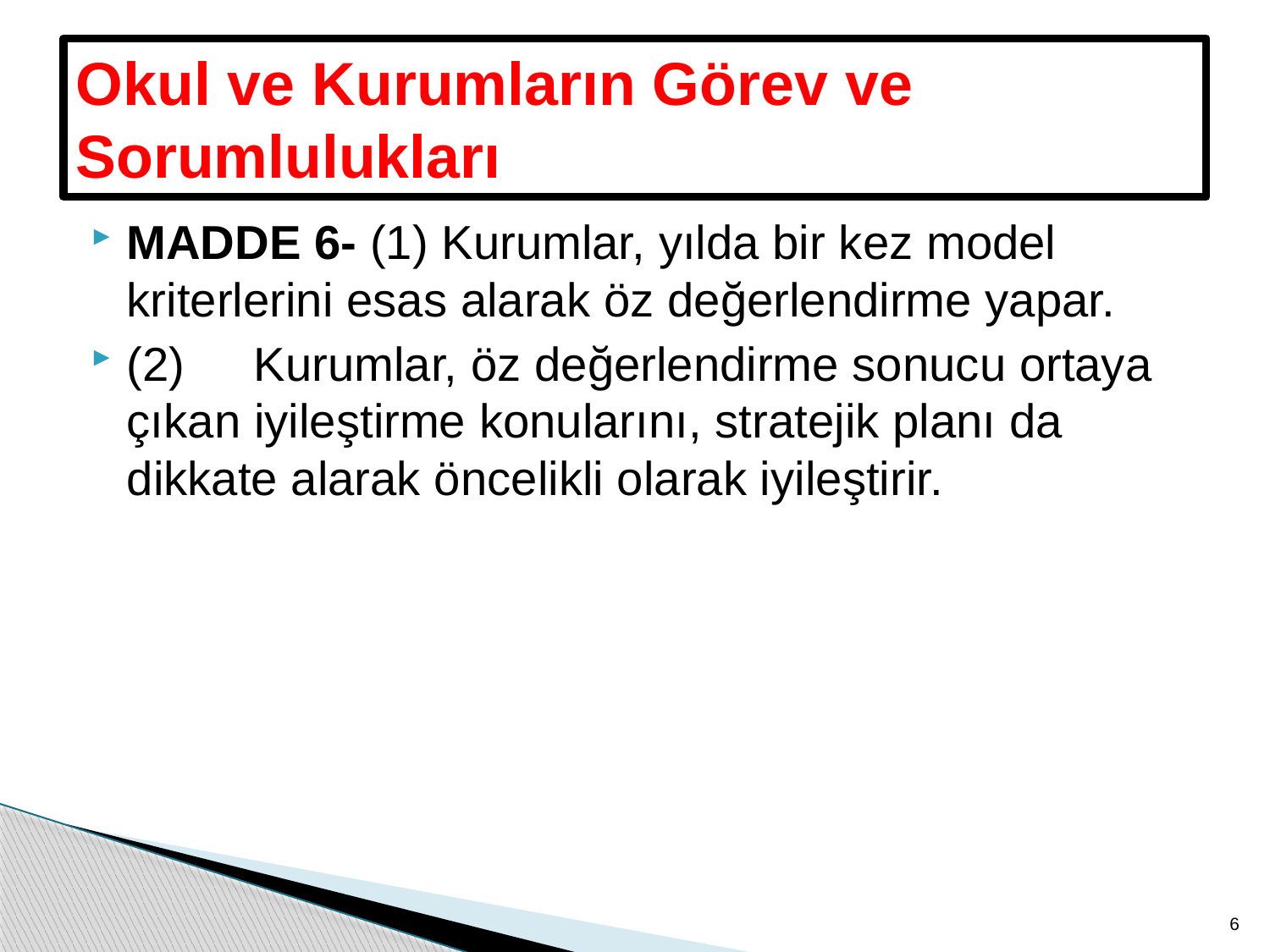

# Okul ve Kurumların Görev ve Sorumlulukları
MADDE 6- (1) Kurumlar, yılda bir kez model kriterlerini esas alarak öz değerlendirme yapar.
(2)	Kurumlar, öz değerlendirme sonucu ortaya çıkan iyileştirme konularını, stratejik planı da dikkate alarak öncelikli olarak iyileştirir.
6